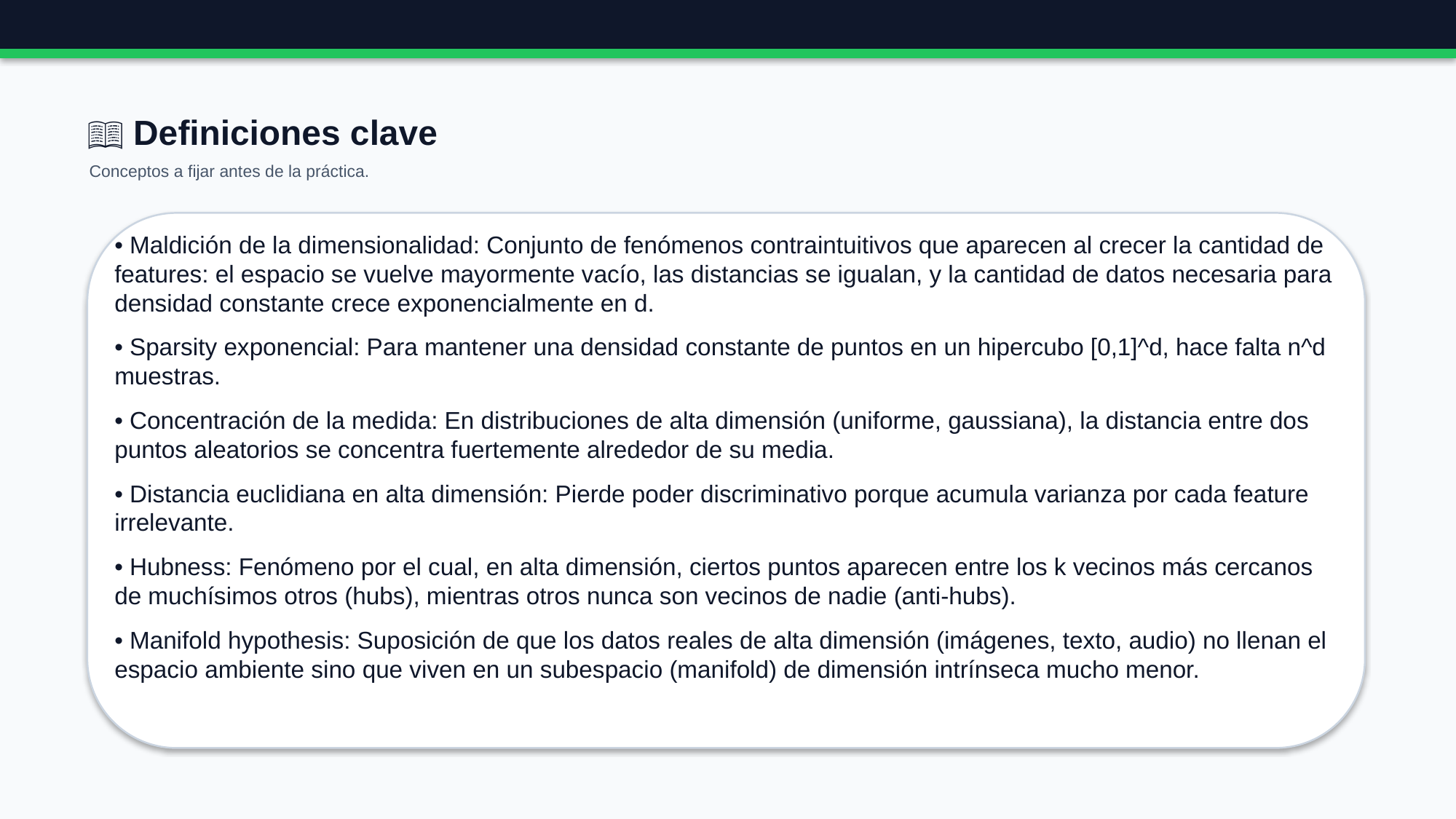

📖 Definiciones clave
Conceptos a fijar antes de la práctica.

• Maldición de la dimensionalidad: Conjunto de fenómenos contraintuitivos que aparecen al crecer la cantidad de features: el espacio se vuelve mayormente vacío, las distancias se igualan, y la cantidad de datos necesaria para densidad constante crece exponencialmente en d.
• Sparsity exponencial: Para mantener una densidad constante de puntos en un hipercubo [0,1]^d, hace falta n^d muestras.
• Concentración de la medida: En distribuciones de alta dimensión (uniforme, gaussiana), la distancia entre dos puntos aleatorios se concentra fuertemente alrededor de su media.
• Distancia euclidiana en alta dimensión: Pierde poder discriminativo porque acumula varianza por cada feature irrelevante.
• Hubness: Fenómeno por el cual, en alta dimensión, ciertos puntos aparecen entre los k vecinos más cercanos de muchísimos otros (hubs), mientras otros nunca son vecinos de nadie (anti-hubs).
• Manifold hypothesis: Suposición de que los datos reales de alta dimensión (imágenes, texto, audio) no llenan el espacio ambiente sino que viven en un subespacio (manifold) de dimensión intrínseca mucho menor.